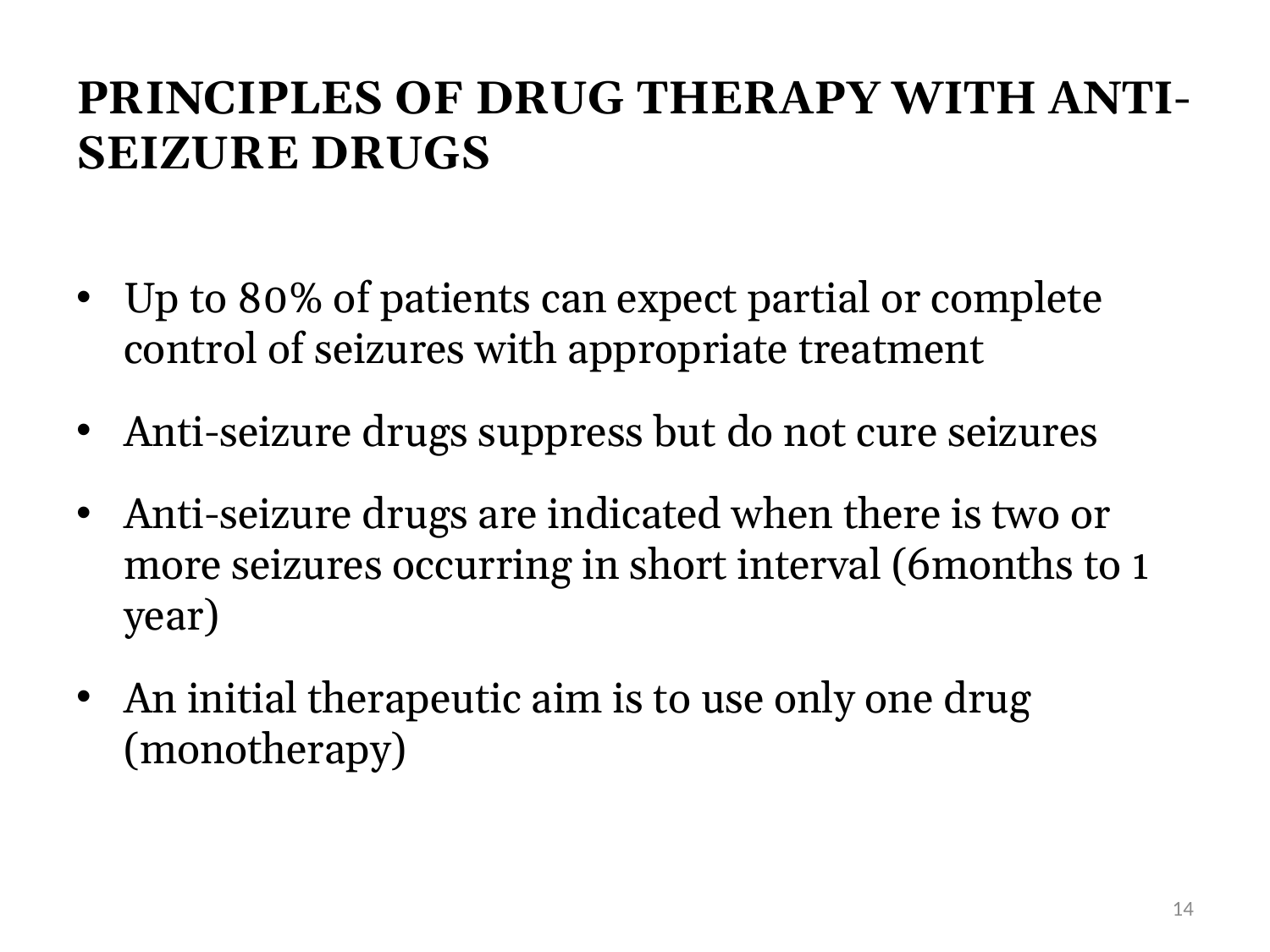

# Principles of drug therapy with anti-seizure drugs
Up to 80% of patients can expect partial or complete control of seizures with appropriate treatment
Anti-seizure drugs suppress but do not cure seizures
Anti-seizure drugs are indicated when there is two or more seizures occurring in short interval (6months to 1 year)
An initial therapeutic aim is to use only one drug (monotherapy)
14